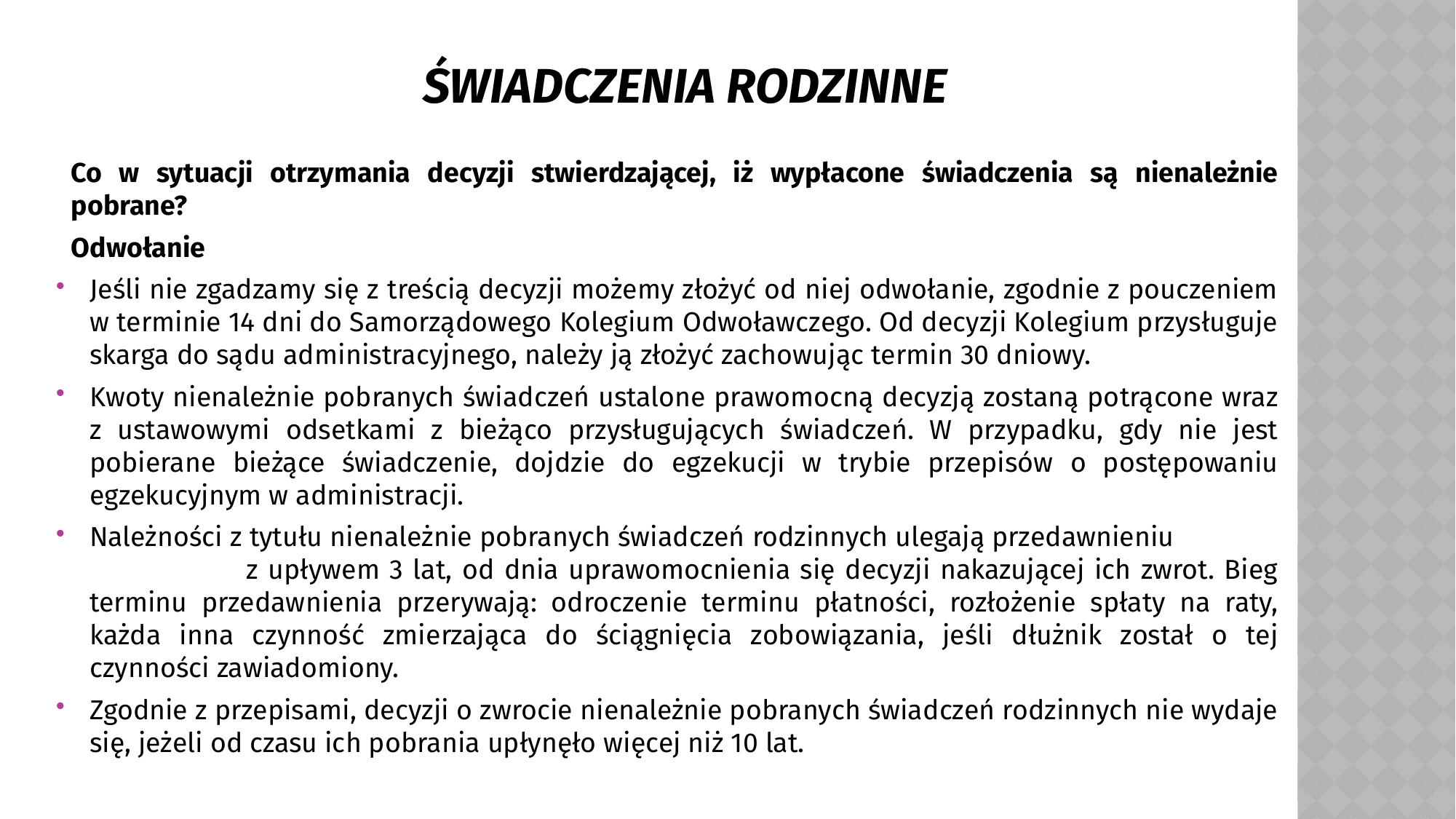

# Świadczenia rodzinne
Co w sytuacji otrzymania decyzji stwierdzającej, iż wypłacone świadczenia są nienależnie pobrane?
Odwołanie
Jeśli nie zgadzamy się z treścią decyzji możemy złożyć od niej odwołanie, zgodnie z pouczeniem w terminie 14 dni do Samorządowego Kolegium Odwoławczego. Od decyzji Kolegium przysługuje skarga do sądu administracyjnego, należy ją złożyć zachowując termin 30 dniowy.
Kwoty nienależnie pobranych świadczeń ustalone prawomocną decyzją zostaną potrącone wraz z ustawowymi odsetkami z bieżąco przysługujących świadczeń. W przypadku, gdy nie jest pobierane bieżące świadczenie, dojdzie do egzekucji w trybie przepisów o postępowaniu egzekucyjnym w administracji.
Należności z tytułu nienależnie pobranych świadczeń rodzinnych ulegają przedawnieniu                               z upływem 3 lat, od dnia uprawomocnienia się decyzji nakazującej ich zwrot. Bieg terminu przedawnienia przerywają: odroczenie terminu płatności, rozłożenie spłaty na raty, każda inna czynność zmierzająca do ściągnięcia zobowiązania, jeśli dłużnik został o tej czynności zawiadomiony.
Zgodnie z przepisami, decyzji o zwrocie nienależnie pobranych świadczeń rodzinnych nie wydaje się, jeżeli od czasu ich pobrania upłynęło więcej niż 10 lat.